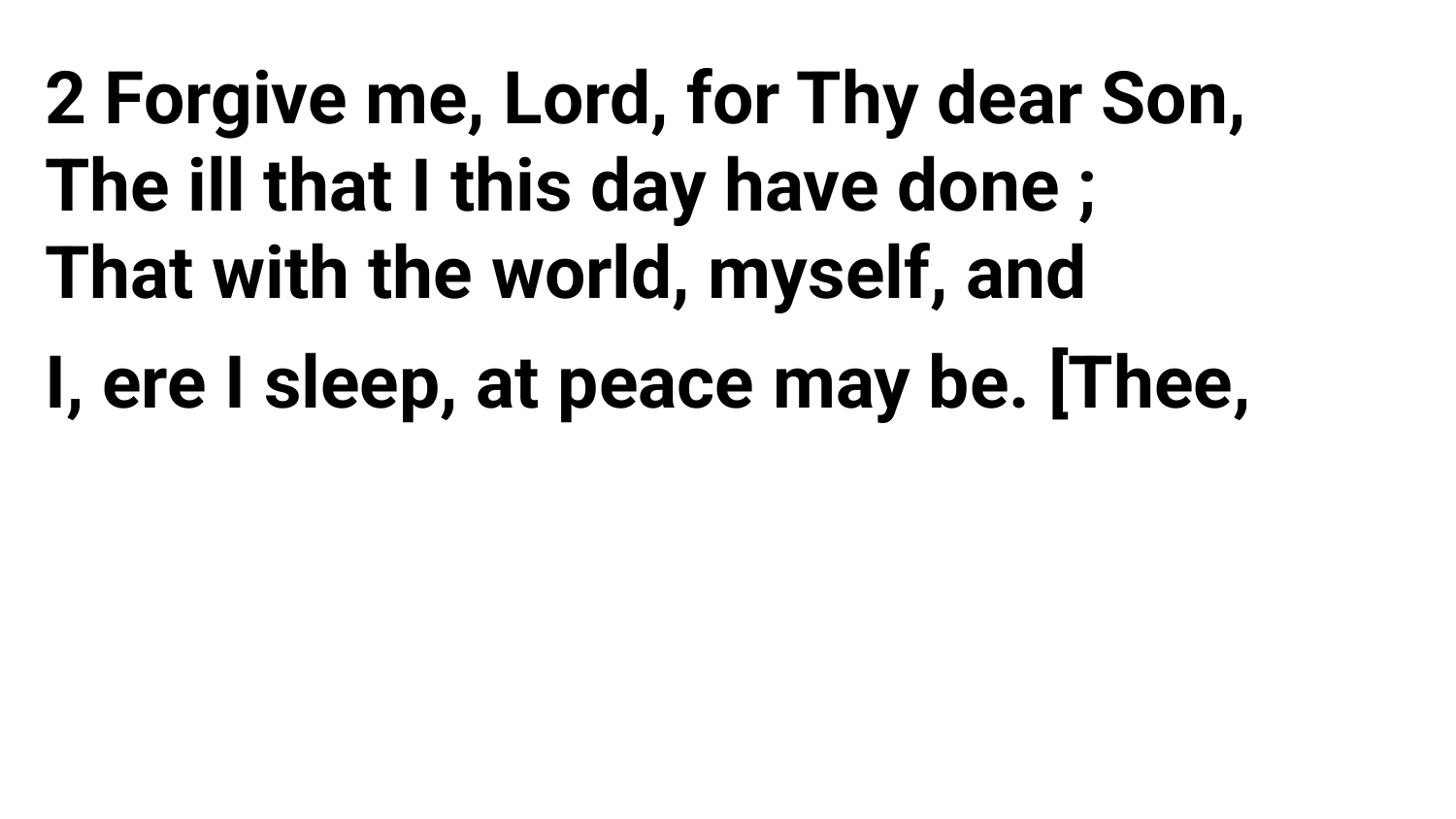

2 Forgive me, Lord, for Thy dear Son,
The ill that I this day have done ;
That with the world, myself, and
I, ere I sleep, at peace may be. [Thee,